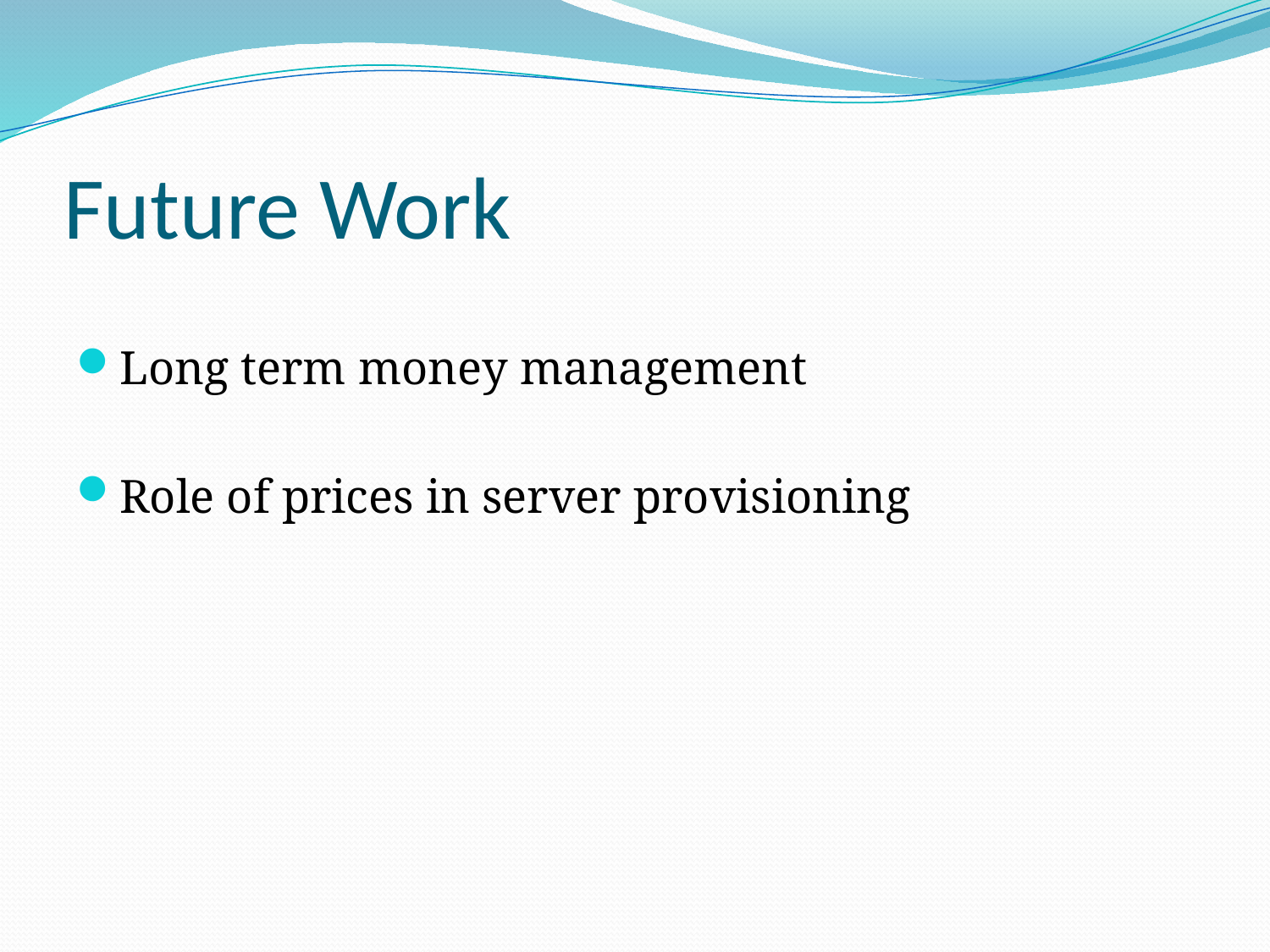

# Future Work

Long term money management

Role of prices in server provisioning